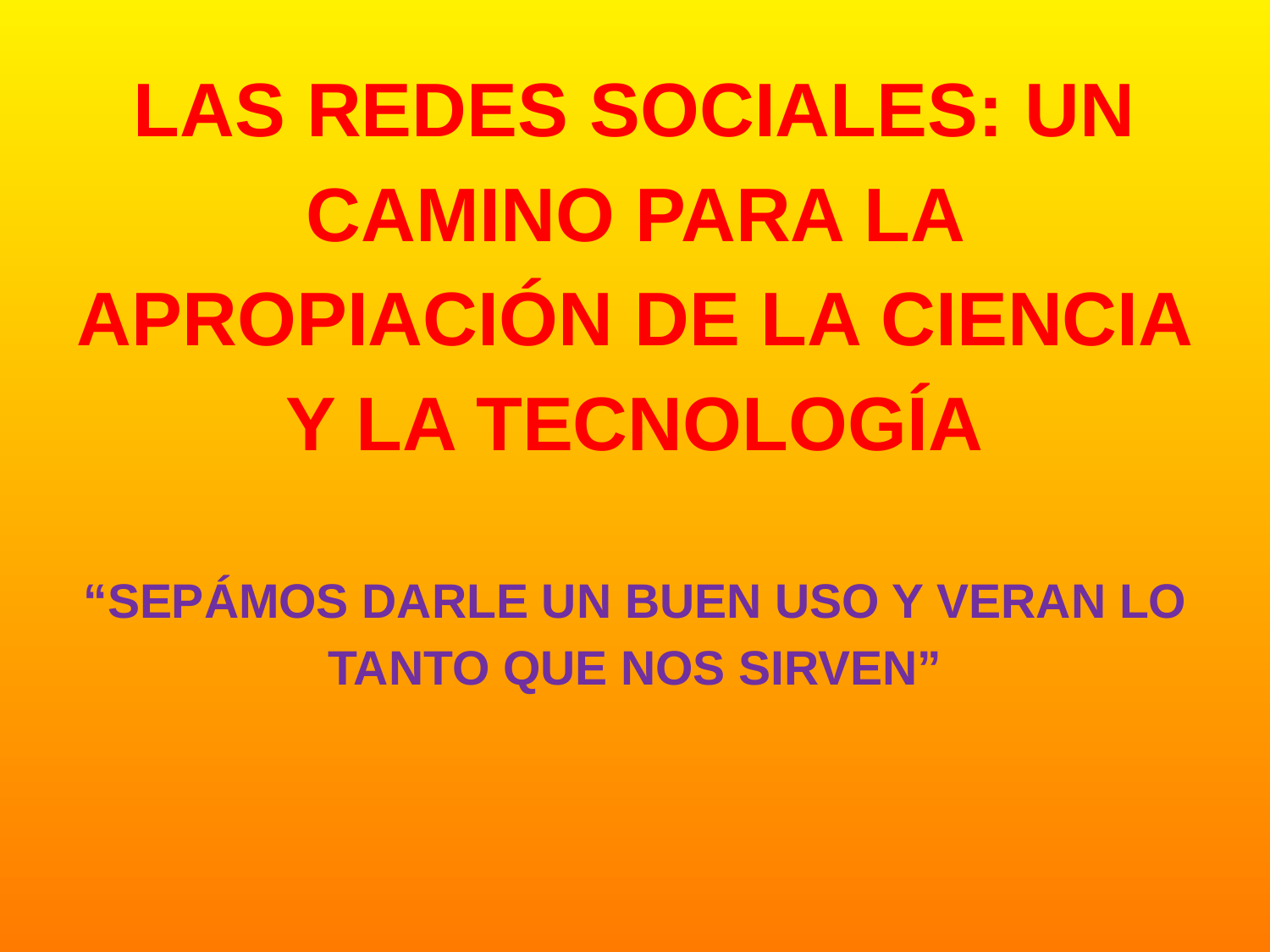

# LAS REDES SOCIALES: UN CAMINO PARA LA APROPIACIÓN DE LA CIENCIA Y LA TECNOLOGÍA “SEPÁMOS DARLE UN BUEN USO Y VERAN LO TANTO QUE NOS SIRVEN”